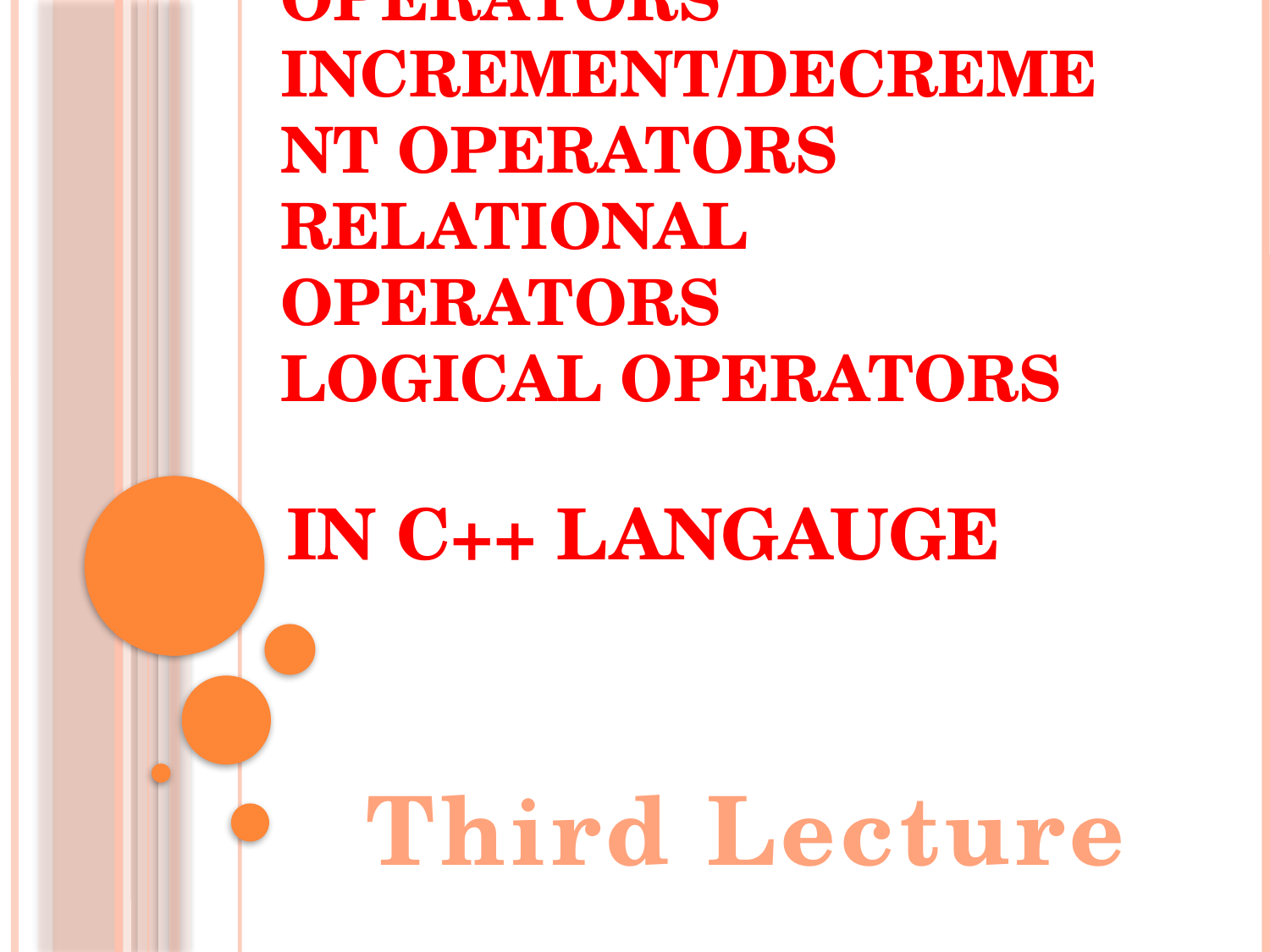

IN C++ LANGAUGE
# Assignments operators Increment/Decrement Operators Relational Operators Logical Operators
Third Lecture